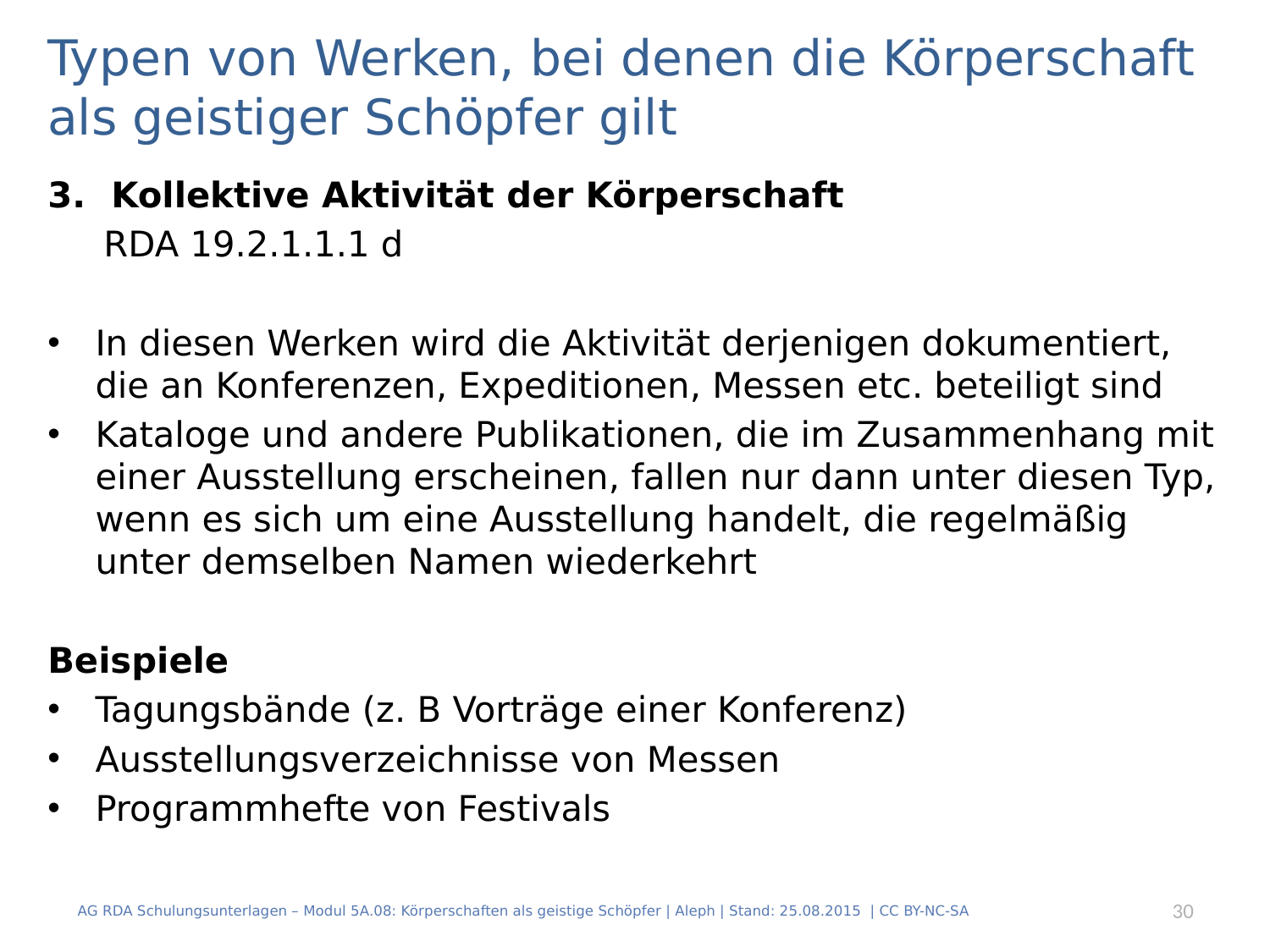

Typen von Werken, bei denen die Körperschaft als geistiger Schöpfer gilt
Kollektive Aktivität der Körperschaft
     RDA 19.2.1.1.1 d

In diesen Werken wird die Aktivität derjenigen dokumentiert, die an Konferenzen, Expeditionen, Messen etc. beteiligt sind
Kataloge und andere Publikationen, die im Zusammenhang mit einer Ausstellung er­scheinen, fallen nur dann unter diesen Typ, wenn es sich um eine Ausstellung handelt, die regelmäßig unter demselben Namen wiederkehrt

Beispiele
Tagungsbände (z. B Vorträge einer Konferenz)
Ausstellungsverzeichnisse von Messen
Programmhefte von Festivals

AG RDA Schulungsunterlagen – Modul 5A.08: Körperschaften als geistige Schöpfer | Aleph | Stand: 25.08.2015  | CC BY-NC-SA
30